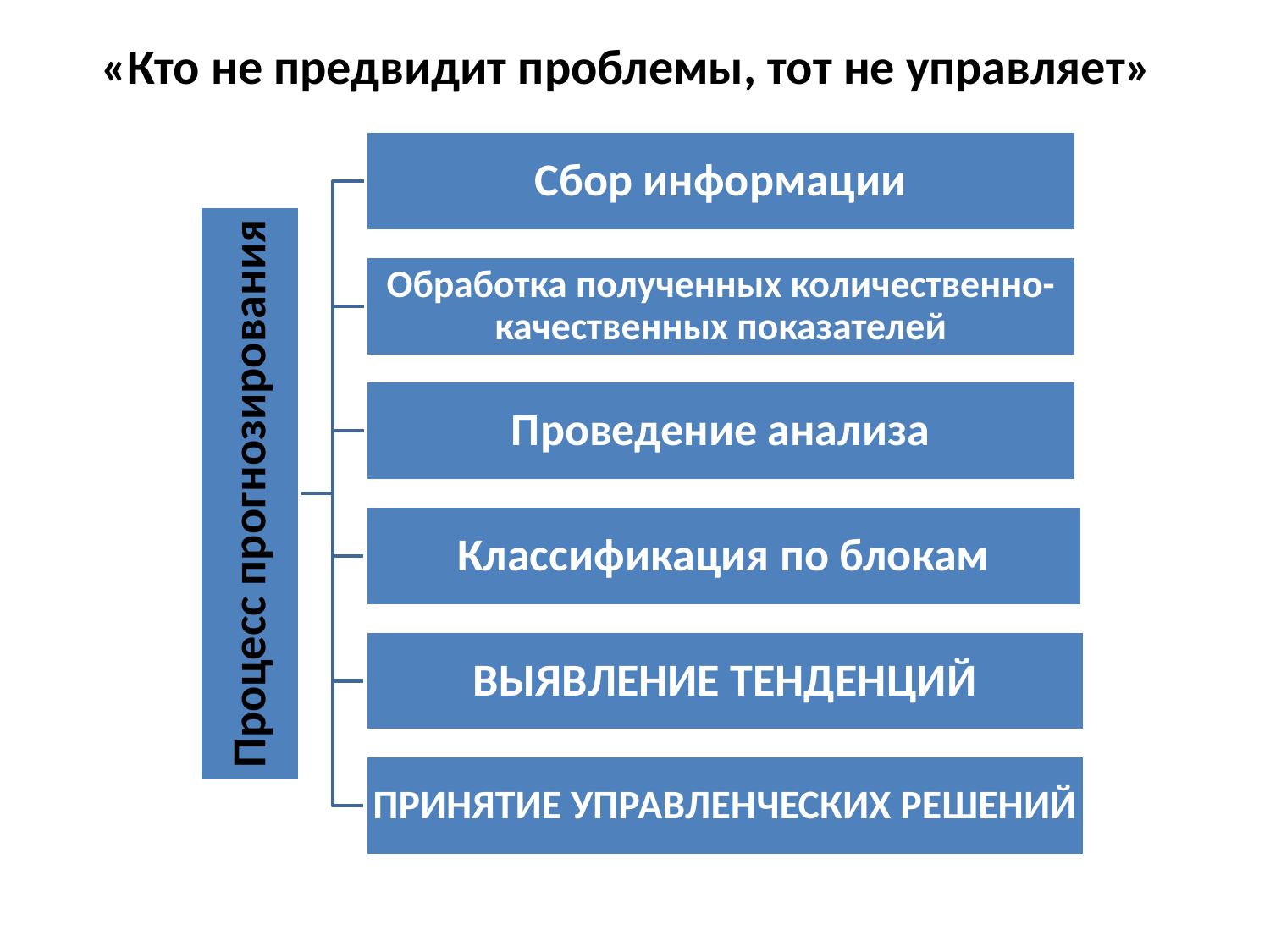

«Кто не предвидит проблемы, тот не управляет»
4

Процесс прогнозирования
Сбор информации
Обработка полученных количественно-качественных показателей
Проведение анализа
Классификация по блокам
ВЫЯВЛЕНИЕ ТЕНДЕНЦИЙ
ПРИНЯТИЕ УПРАВЛЕНЧЕСКИХ РЕШЕНИЙ
3
АНАЛИЗ
2
1
СБО ИНФОРМАЦИИ